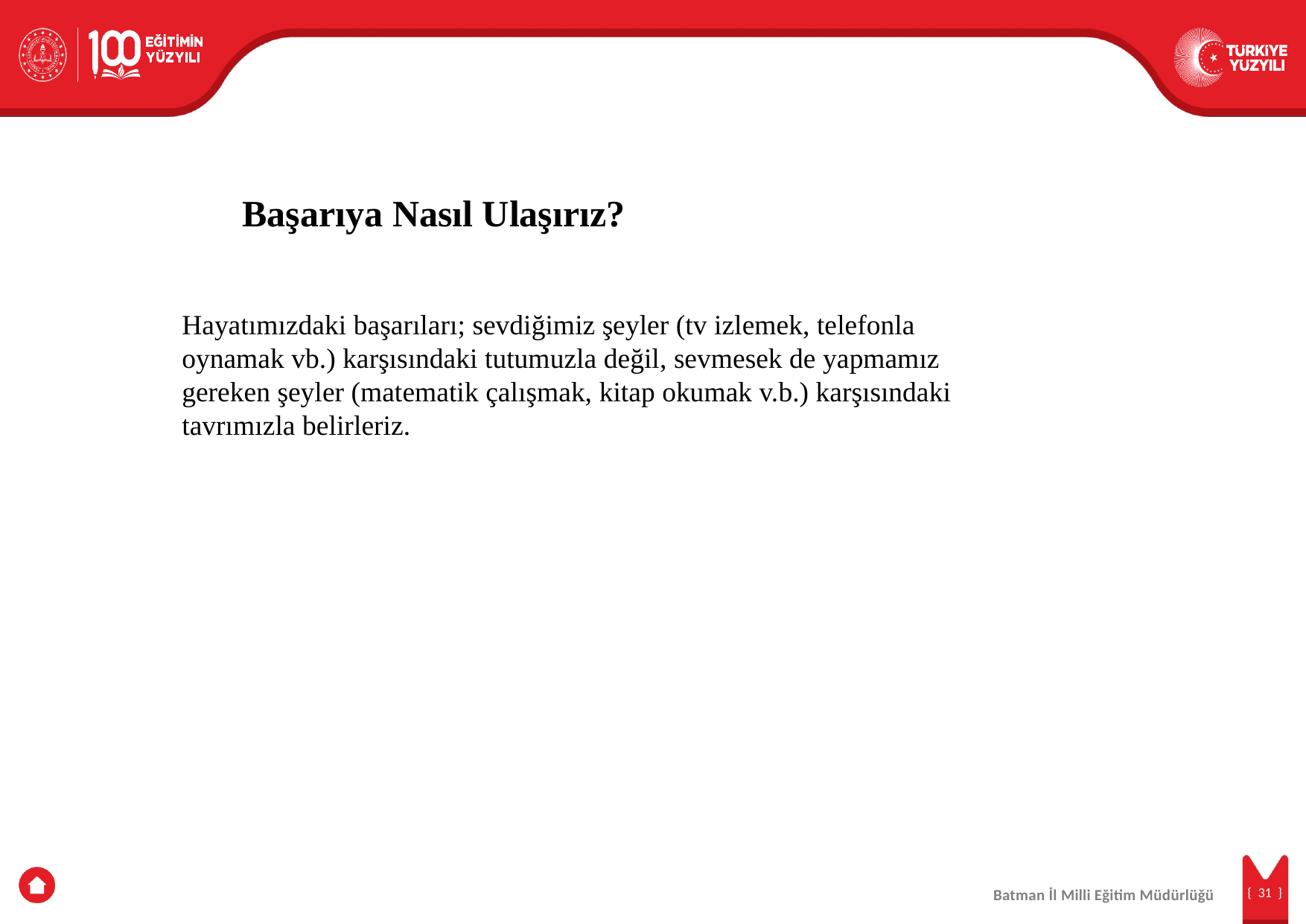

Başarıya Nasıl Ulaşırız?
Hayatımızdaki başarıları; sevdiğimiz şeyler (tv izlemek, telefonla oynamak vb.) karşısındaki tutumuzla değil, sevmesek de yapmamız gereken şeyler (matematik çalışmak, kitap okumak v.b.) karşısındaki tavrımızla belirleriz.